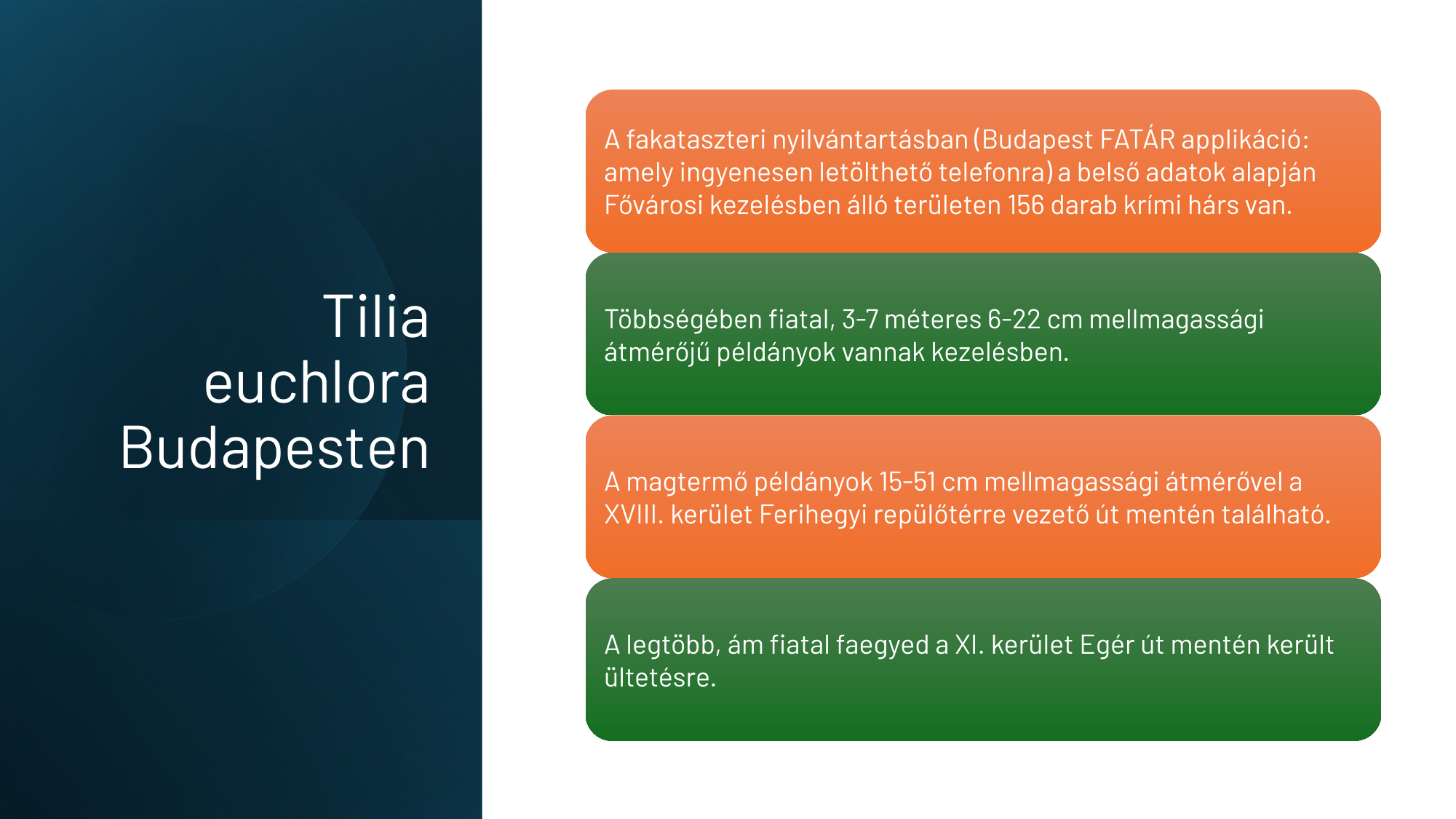

A fakataszteri nyilvántartásban (Budapest FATÁR applikáció: amely ingyenesen letölthető telefonra) a belső adatok alapján Fővárosi kezelésben álló területen 156 darab krími hárs van.
Többségében fiatal, 3-7 méteres 6-22 cm mellmagassági átmérőjű példányok vannak kezelésben.
A magtermő példányok 15-51 cm mellmagassági átmérővel a XVIII. kerület Ferihegyi repülőtérre vezető út mentén található.
A legtöbb, ám fiatal faegyed a XI. kerület Egér út mentén került ültetésre.

# Tilia euchlora Budapesten